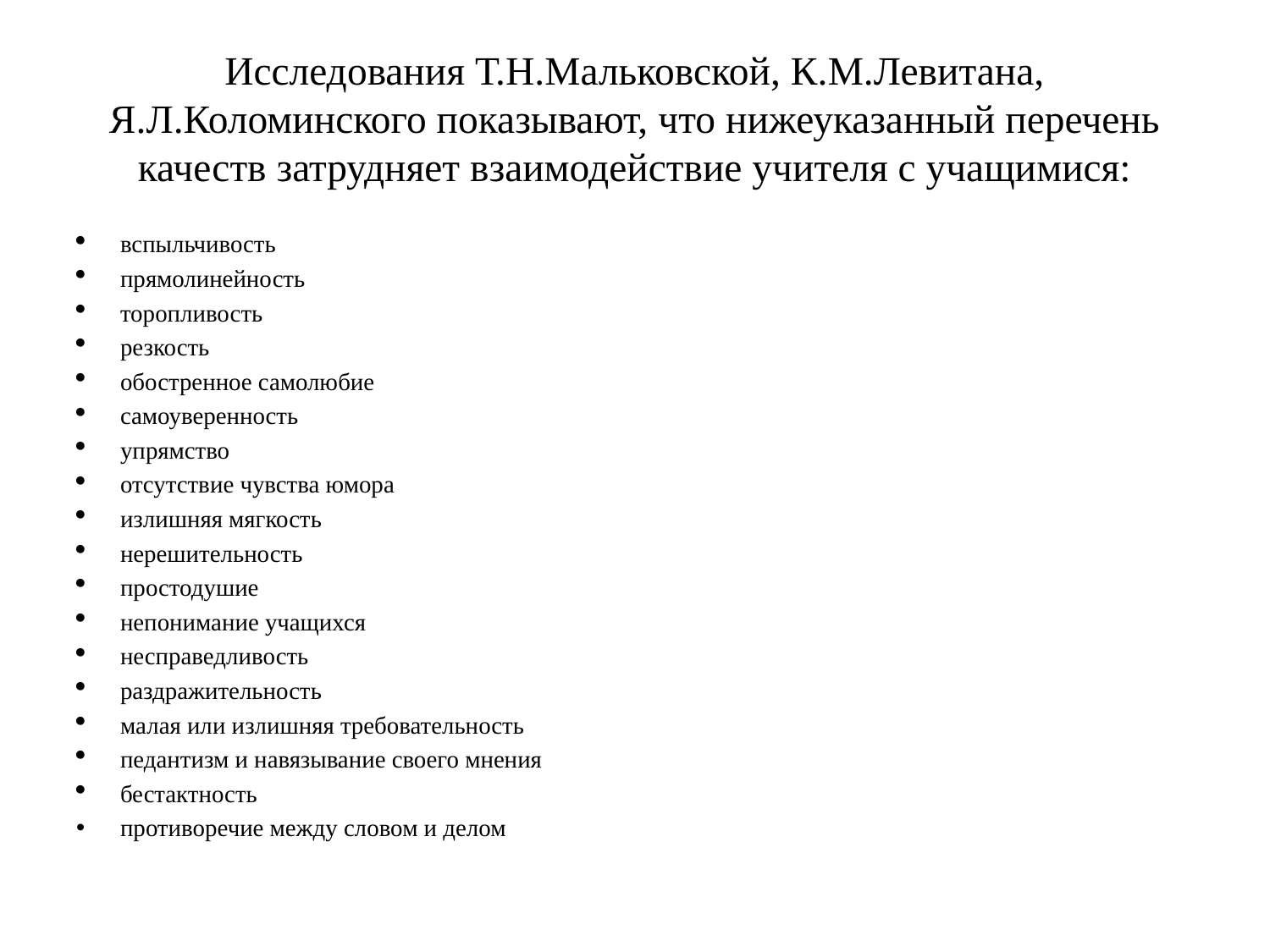

# Исследования Т.Н.Мальковской, К.М.Левитана, Я.Л.Коломинского показывают, что нижеуказанный перечень качеств затрудняет взаимодействие учителя с учащимися:
вспыльчивость
прямолинейность
торопливость
резкость
обостренное самолюбие
самоуверенность
упрямство
отсутствие чувства юмора
излишняя мягкость
нерешительность
простодушие
непонимание учащихся
несправедливость
раздражительность
малая или излишняя требовательность
педантизм и навязывание своего мнения
бестактность
противоречие между словом и делом